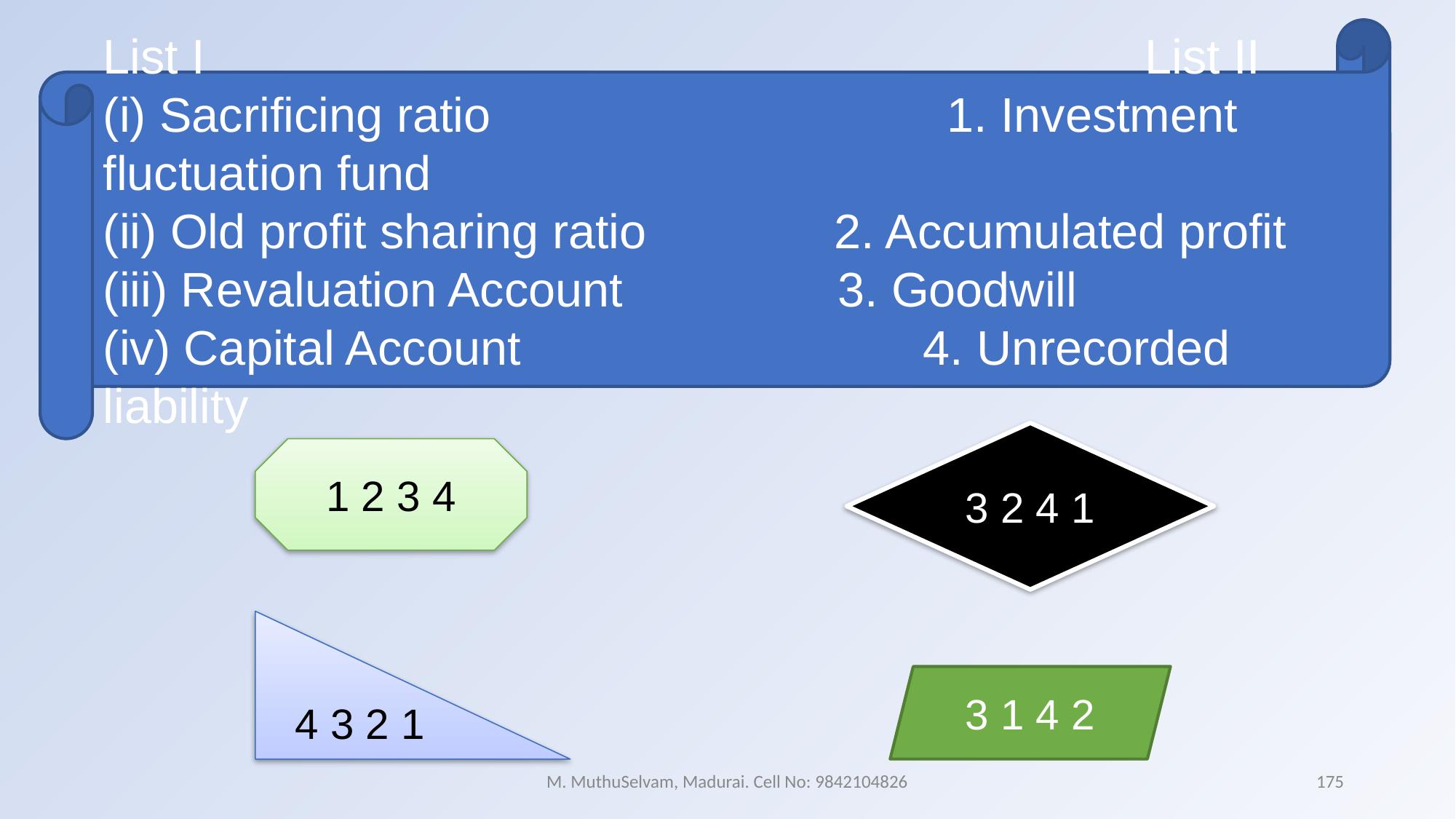

List I                                                                      List II
(i) Sacrificing ratio                                  1. Investment fluctuation fund
(ii) Old profit sharing ratio              2. Accumulated profit
(iii) Revaluation Account                3. Goodwill
(iv) Capital Account                              4. Unrecorded liability
3 2 4 1
1 2 3 4
4 3 2 1
3 1 4 2
M. MuthuSelvam, Madurai. Cell No: 9842104826
175